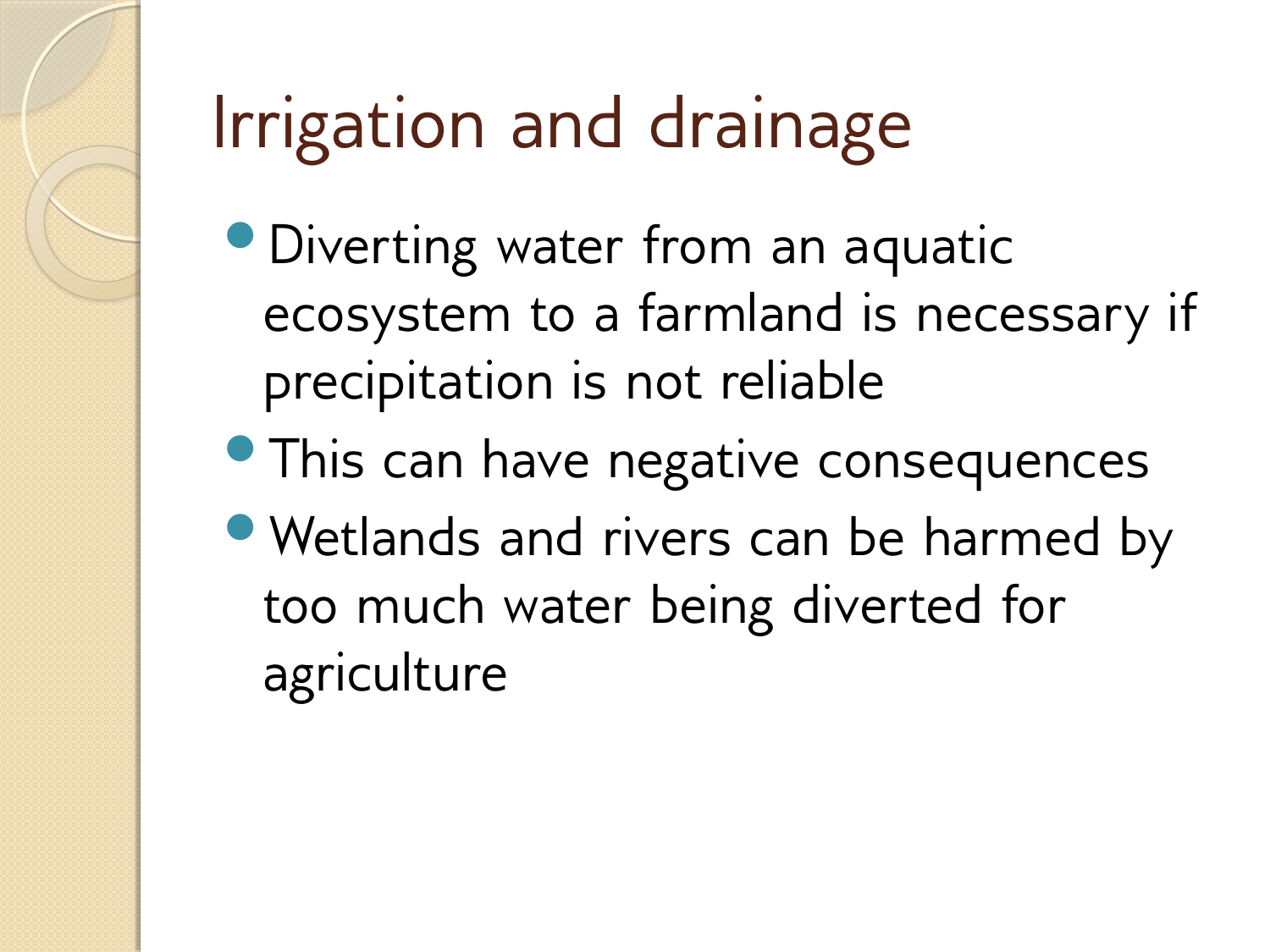

# Irrigation and drainage
Diverting water from an aquatic ecosystem to a farmland is necessary if precipitation is not reliable
This can have negative consequences
Wetlands and rivers can be harmed by too much water being diverted for agriculture